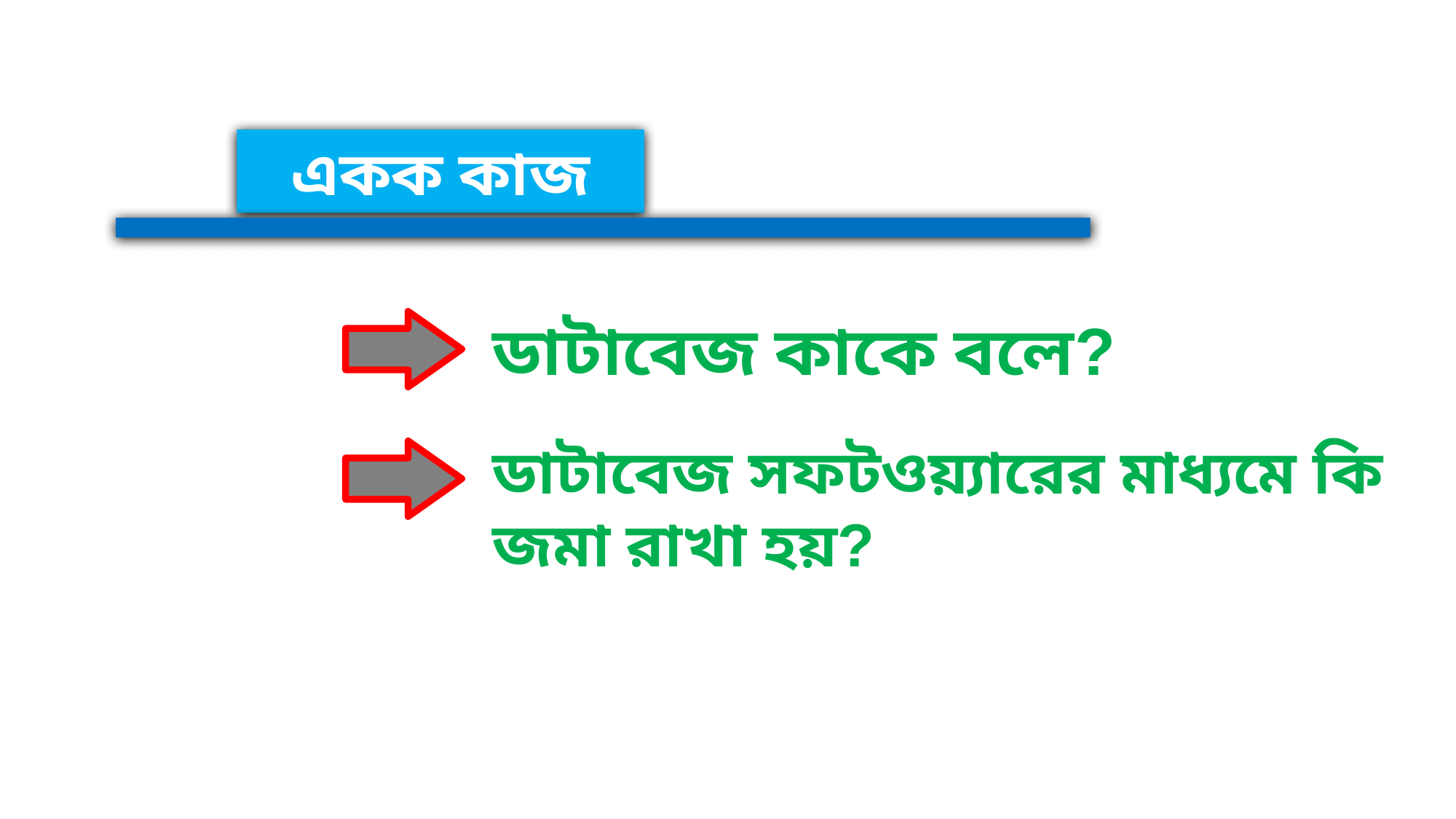

একক কাজ

ডাটাবেজ কাকে বলে?

ডাটাবেজ সফটওয়্যারের মাধ্যমে কি জমা রাখা হয়?